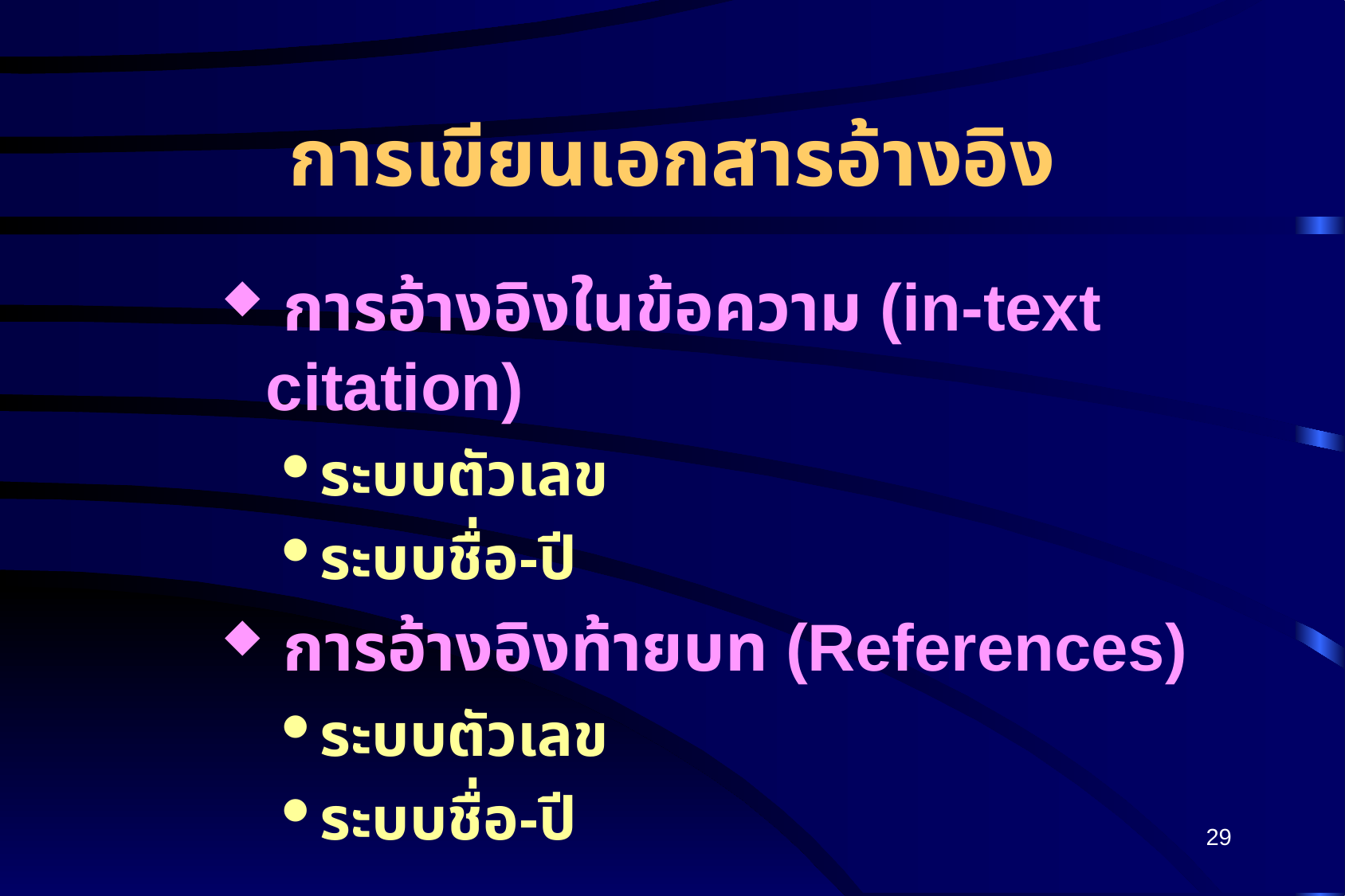

# การเขียนเอกสารอ้างอิง
 การอ้างอิงในข้อความ (in-text citation)
ระบบตัวเลข
ระบบชื่อ-ปี
 การอ้างอิงท้ายบท (References)
ระบบตัวเลข
ระบบชื่อ-ปี
29